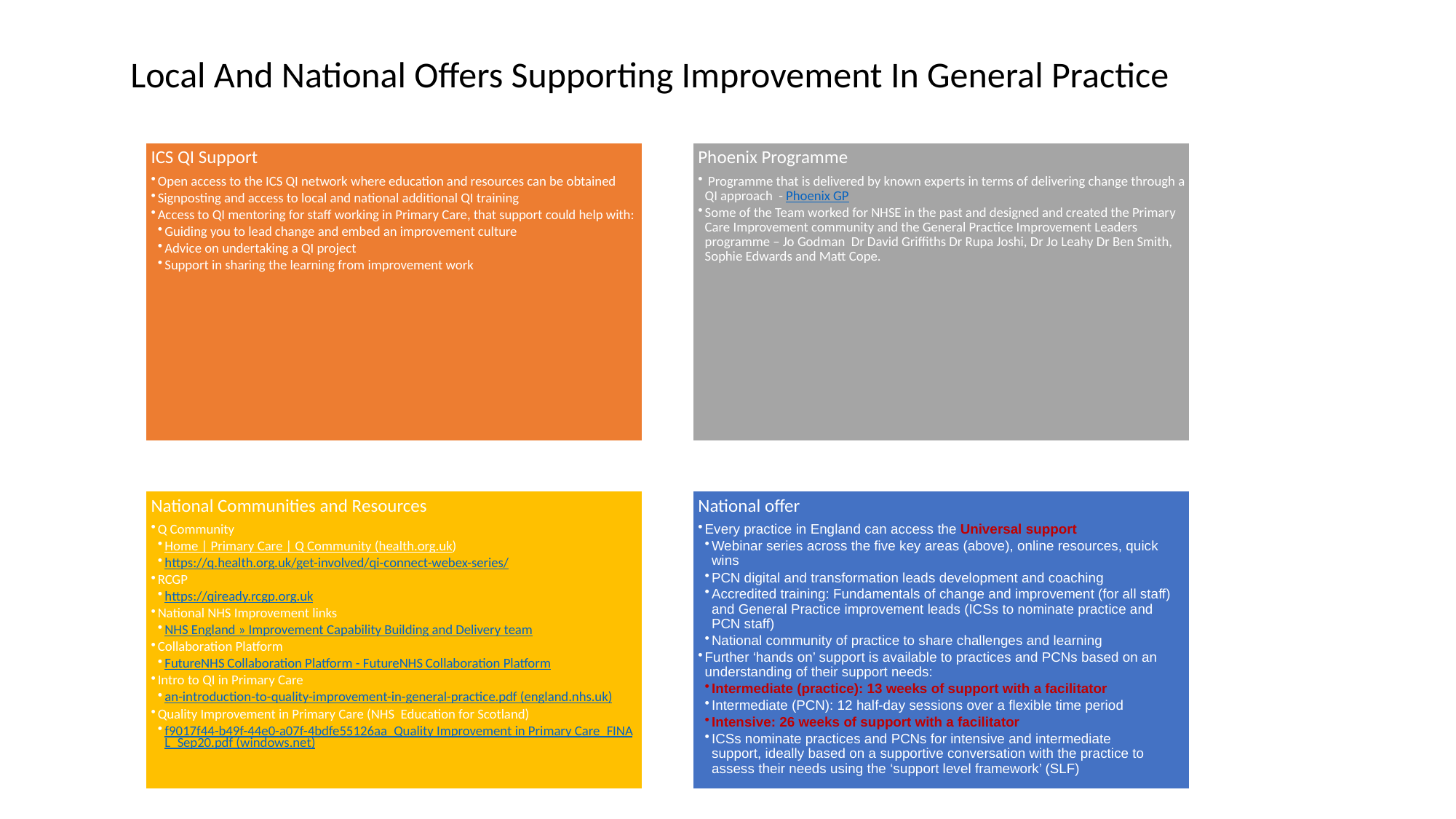

Local And National Offers Supporting Improvement In General Practice
ICS QI Support
Open access to the ICS QI network where education and resources can be obtained
Signposting and access to local and national additional QI training
Access to QI mentoring for staff working in Primary Care, that support could help with:
Guiding you to lead change and embed an improvement culture
Advice on undertaking a QI project
Support in sharing the learning from improvement work
Phoenix Programme
 Programme that is delivered by known experts in terms of delivering change through a QI approach  - Phoenix GP
Some of the Team worked for NHSE in the past and designed and created the Primary Care Improvement community and the General Practice Improvement Leaders programme – Jo Godman  Dr David Griffiths Dr Rupa Joshi, Dr Jo Leahy Dr Ben Smith, Sophie Edwards and Matt Cope.
National Communities and Resources
Q Community
Home | Primary Care | Q Community (health.org.uk)
https://q.health.org.uk/get-involved/qi-connect-webex-series/
RCGP
https://qiready.rcgp.org.uk
National NHS Improvement links
NHS England » Improvement Capability Building and Delivery team
Collaboration Platform
FutureNHS Collaboration Platform - FutureNHS Collaboration Platform
Intro to QI in Primary Care
an-introduction-to-quality-improvement-in-general-practice.pdf (england.nhs.uk)
Quality Improvement in Primary Care (NHS  Education for Scotland)
f9017f44-b49f-44e0-a07f-4bdfe55126aa_Quality Improvement in Primary Care_FINAL_Sep20.pdf (windows.net)
National offer
Every practice in England can access the Universal support
Webinar series across the five key areas (above), online resources, quick wins
PCN digital and transformation leads development and coaching
Accredited training: Fundamentals of change and improvement (for all staff) and General Practice improvement leads (ICSs to nominate practice and PCN staff)
National community of practice to share challenges and learning
Further ‘hands on’ support is available to practices and PCNs based on an understanding of their support needs:
Intermediate (practice): 13 weeks of support with a facilitator
Intermediate (PCN): 12 half-day sessions over a flexible time period
Intensive: 26 weeks of support with a facilitator
ICSs nominate practices and PCNs for intensive and intermediate support, ideally based on a supportive conversation with the practice to assess their needs using the ‘support level framework’ (SLF)